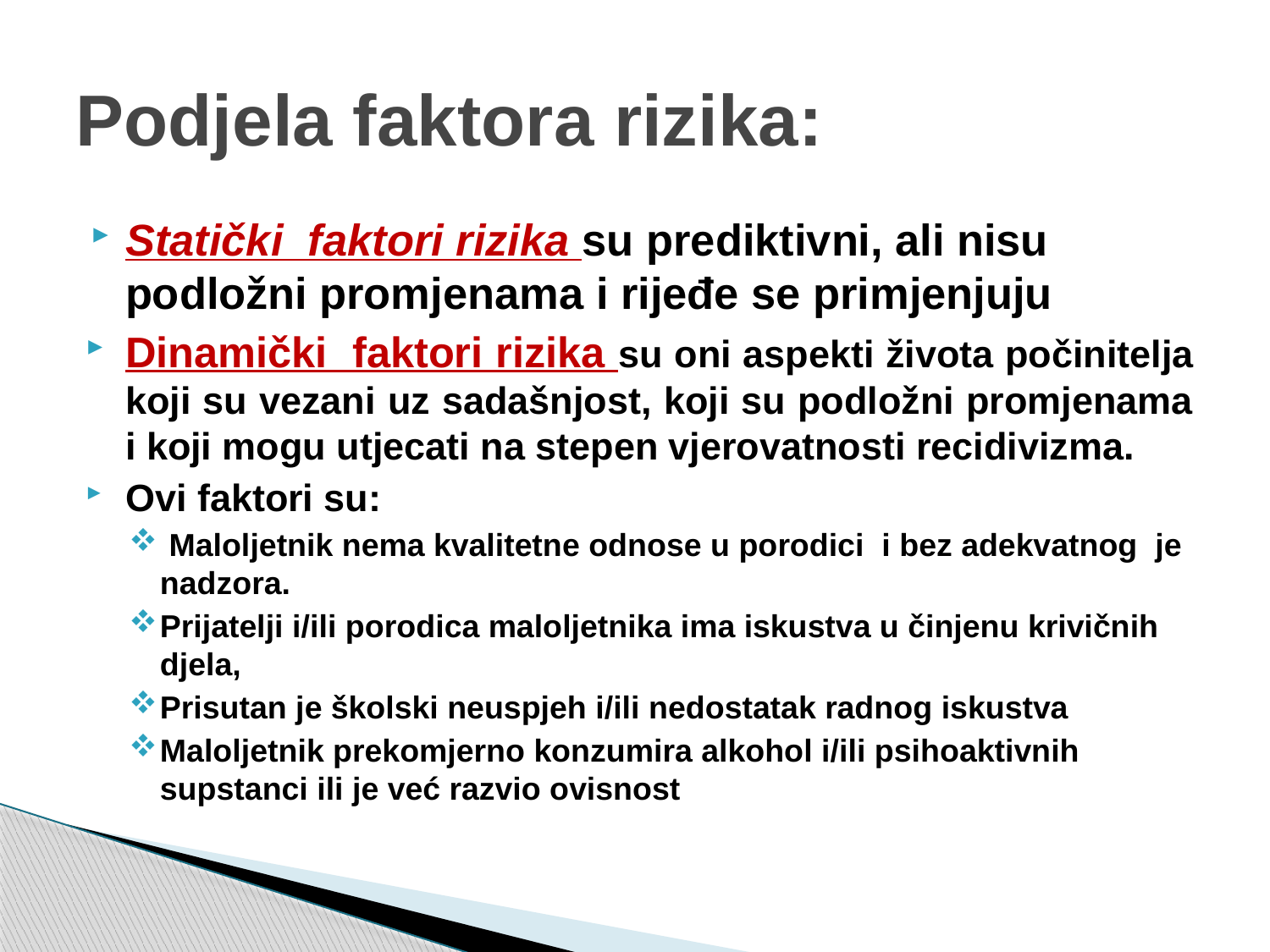

# Podjela faktora rizika:
Statički  faktori rizika su prediktivni, ali nisu podložni promjenama i rijeđe se primjenjuju
Dinamički  faktori rizika su oni aspekti života počinitelja koji su vezani uz sadašnjost, koji su podložni promjenama i koji mogu utjecati na stepen vjerovatnosti recidivizma.
Ovi faktori su:
 Maloljetnik nema kvalitetne odnose u porodici  i bez adekvatnog  je nadzora.
Prijatelji i/ili porodica maloljetnika ima iskustva u činjenu krivičnih djela,
Prisutan je školski neuspjeh i/ili nedostatak radnog iskustva
Maloljetnik prekomjerno konzumira alkohol i/ili psihoaktivnih supstanci ili je već razvio ovisnost